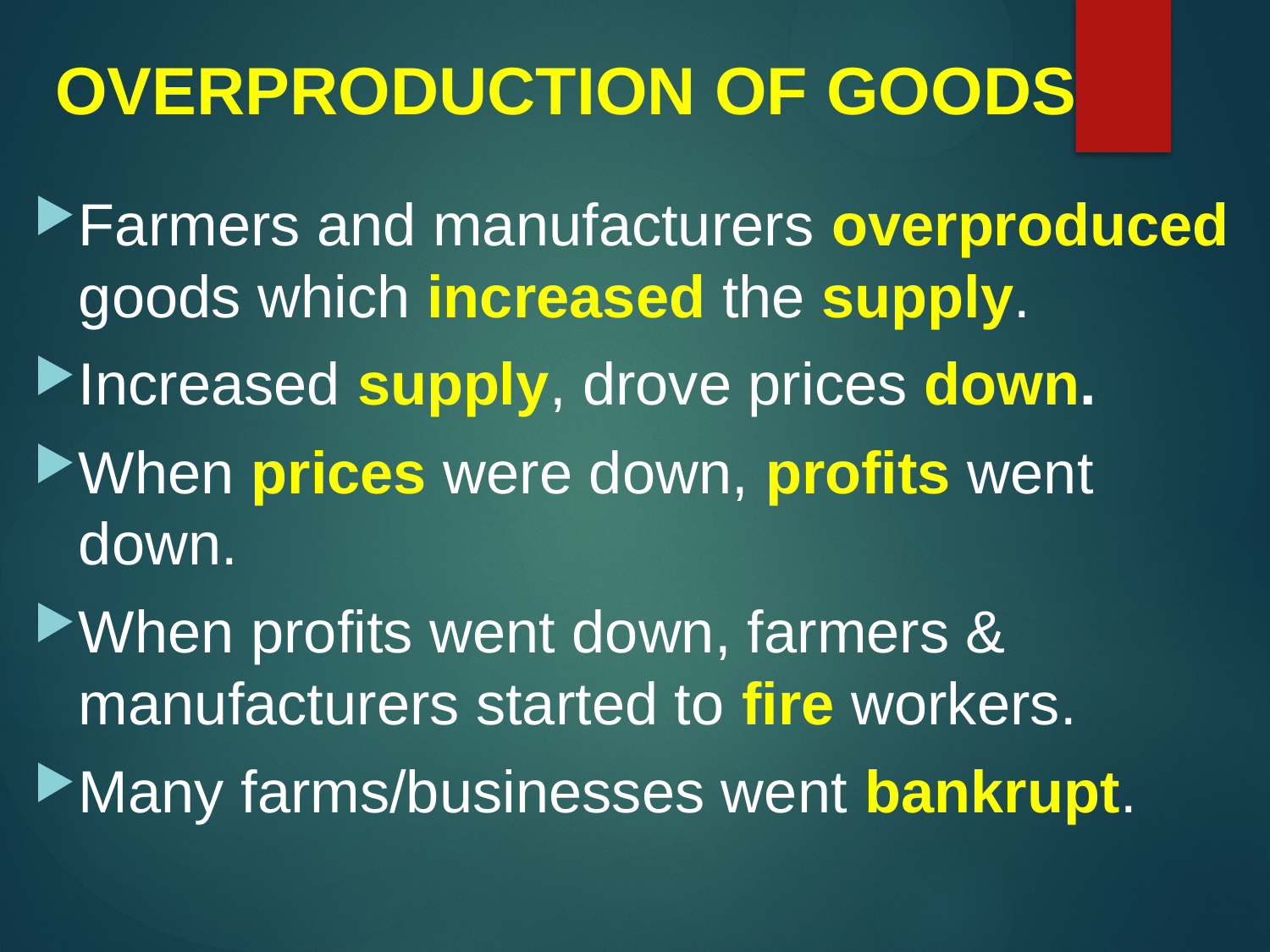

# OVERPRODUCTION OF GOODS
Farmers and manufacturers overproduced goods which increased the supply.
Increased supply, drove prices down.
When prices were down, profits went down.
When profits went down, farmers & manufacturers started to fire workers.
Many farms/businesses went bankrupt.